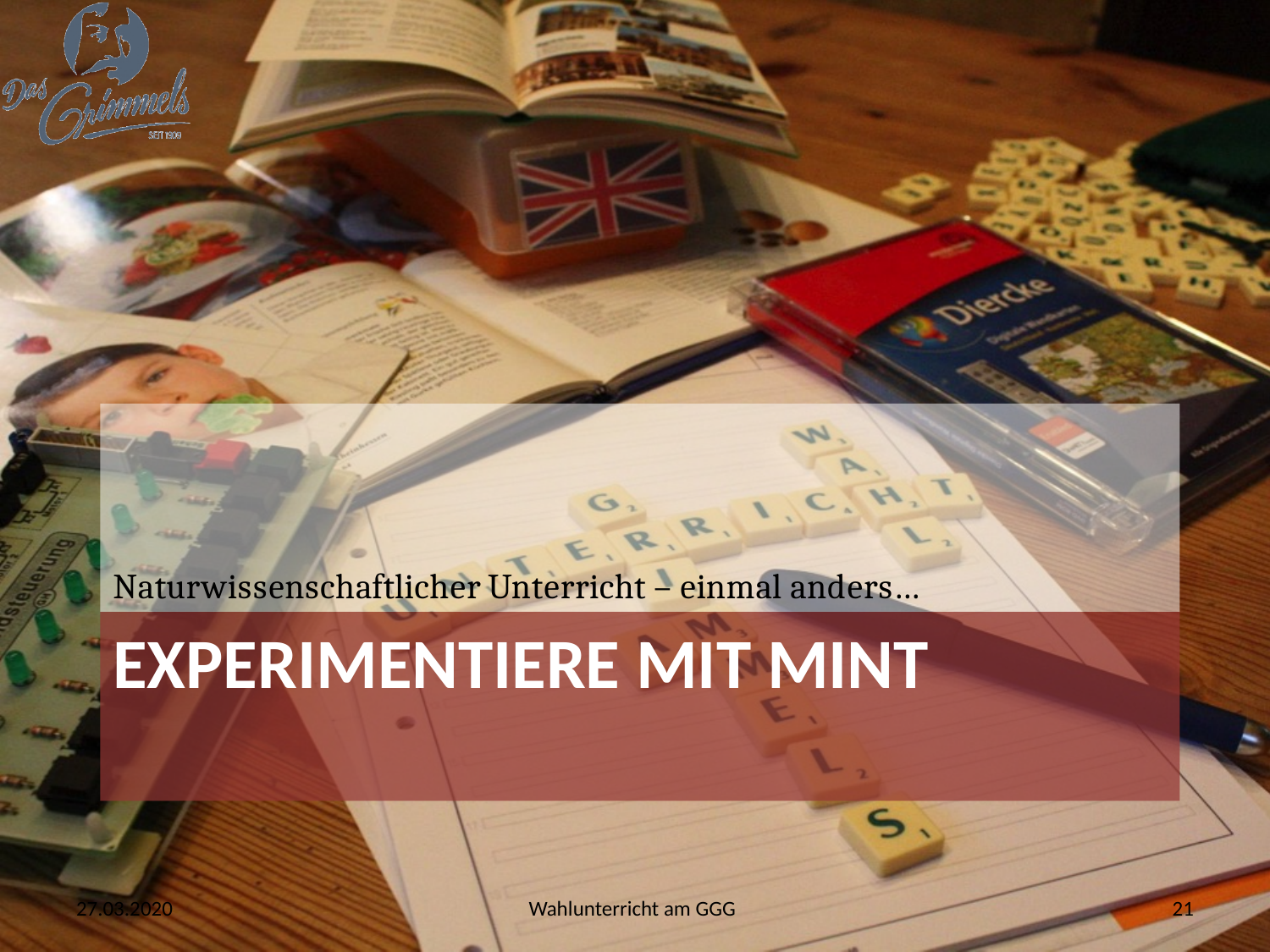

Naturwissenschaftlicher Unterricht – einmal anders…
# Experimentiere mit MINT
27.03.2020
Wahlunterricht am GGG
21